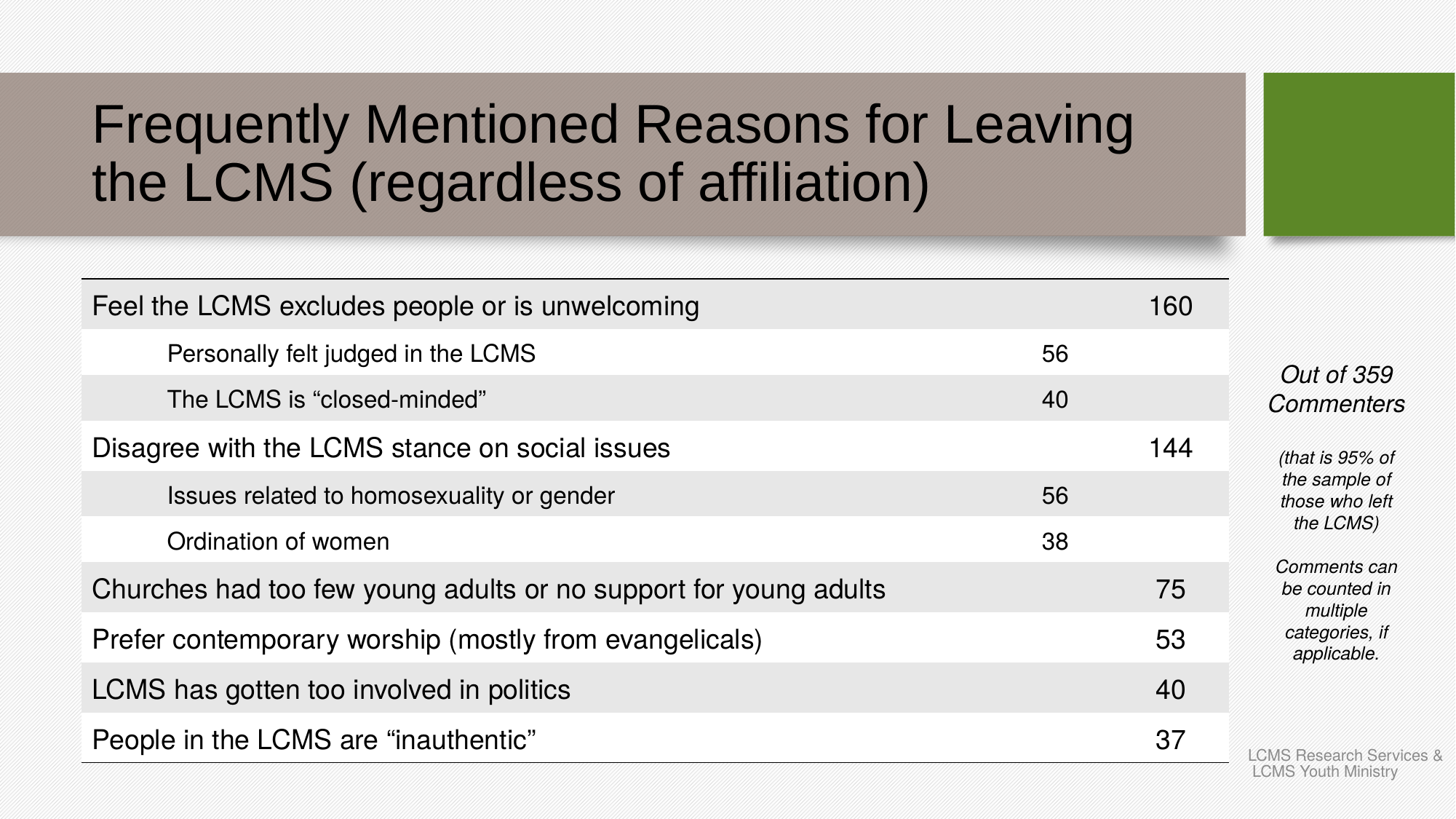

# Frequently Mentioned Reasons for Leaving the LCMS (regardless of affiliation)
| Feel the LCMS excludes people or is unwelcoming |  |  | 160 |
| --- | --- | --- | --- |
|  | Personally felt judged in the LCMS | 56 |  |
|  | The LCMS is “closed-minded” | 40 |  |
| Disagree with the LCMS stance on social issues |  |  | 144 |
|  | Issues related to homosexuality or gender | 56 |  |
|  | Ordination of women | 38 |  |
| Churches had too few young adults or no support for young adults |  |  | 75 |
| Prefer contemporary worship (mostly from evangelicals) |  |  | 53 |
| LCMS has gotten too involved in politics |  |  | 40 |
| People in the LCMS are “inauthentic” |  |  | 37 |
Out of 359
Commenters

(that is 95% of the sample of those who left the LCMS)

Comments can be counted in multiple categories, if applicable.
LCMS Research Services & LCMS Youth Ministry